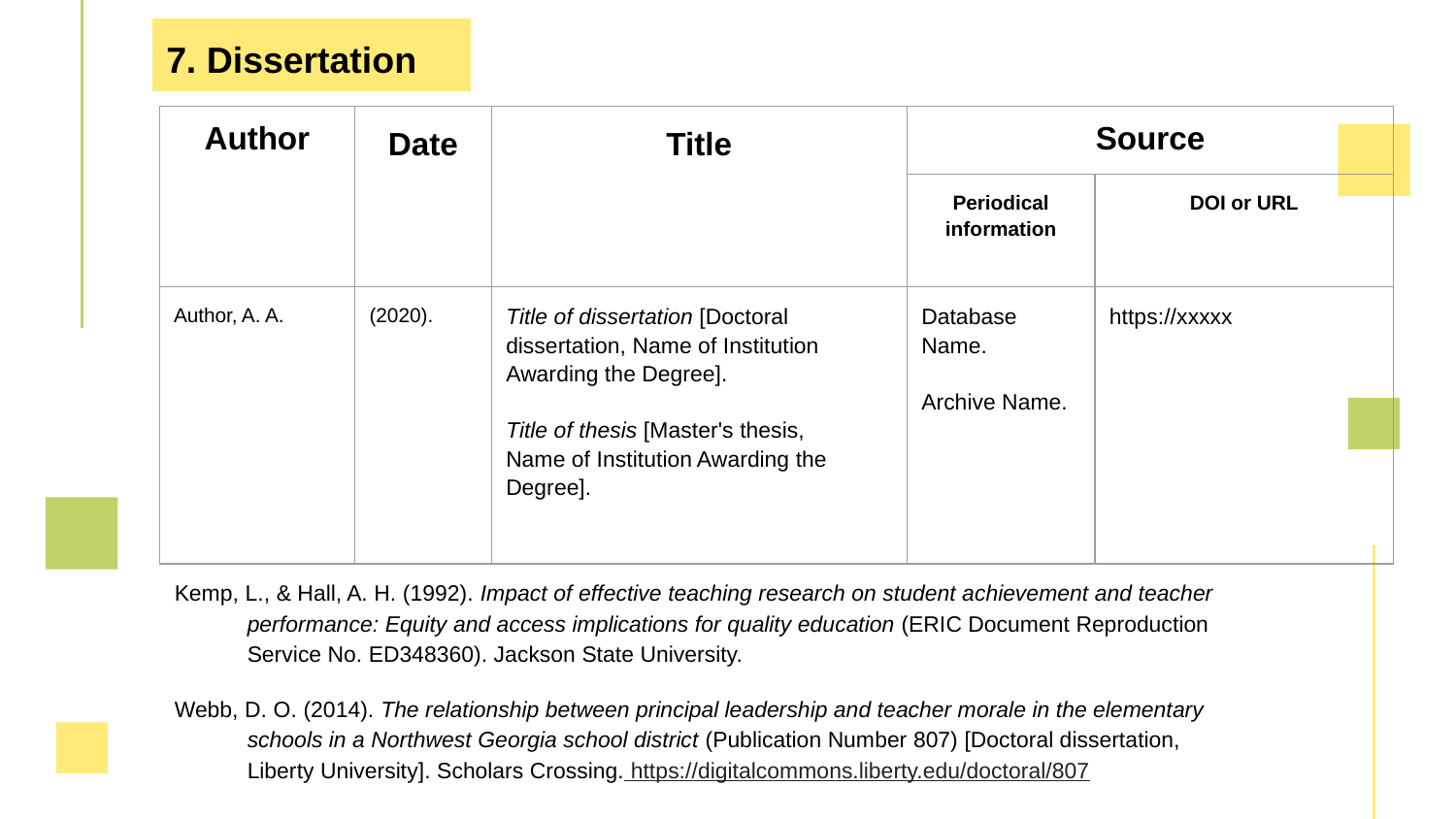

7. Dissertation

| Author | Date | Title | Source |  |
| --- | --- | --- | --- | --- |
|  |  |  | Periodical information | DOI or URL |
| Author, A. A. | (2020). | Title of dissertation [Doctoral dissertation, Name of Institution Awarding the Degree]. Title of thesis [Master's thesis, Name of Institution Awarding the Degree]. | Database Name. Archive Name. | https://xxxxx |
Kemp, L., & Hall, A. H. (1992). Impact of effective teaching research on student achievement and teacher performance: Equity and access implications for quality education (ERIC Document Reproduction Service No. ED348360). Jackson State University.
Webb, D. O. (2014). The relationship between principal leadership and teacher morale in the elementary schools in a Northwest Georgia school district (Publication Number 807) [Doctoral dissertation, Liberty University]. Scholars Crossing. https://digitalcommons.liberty.edu/doctoral/807